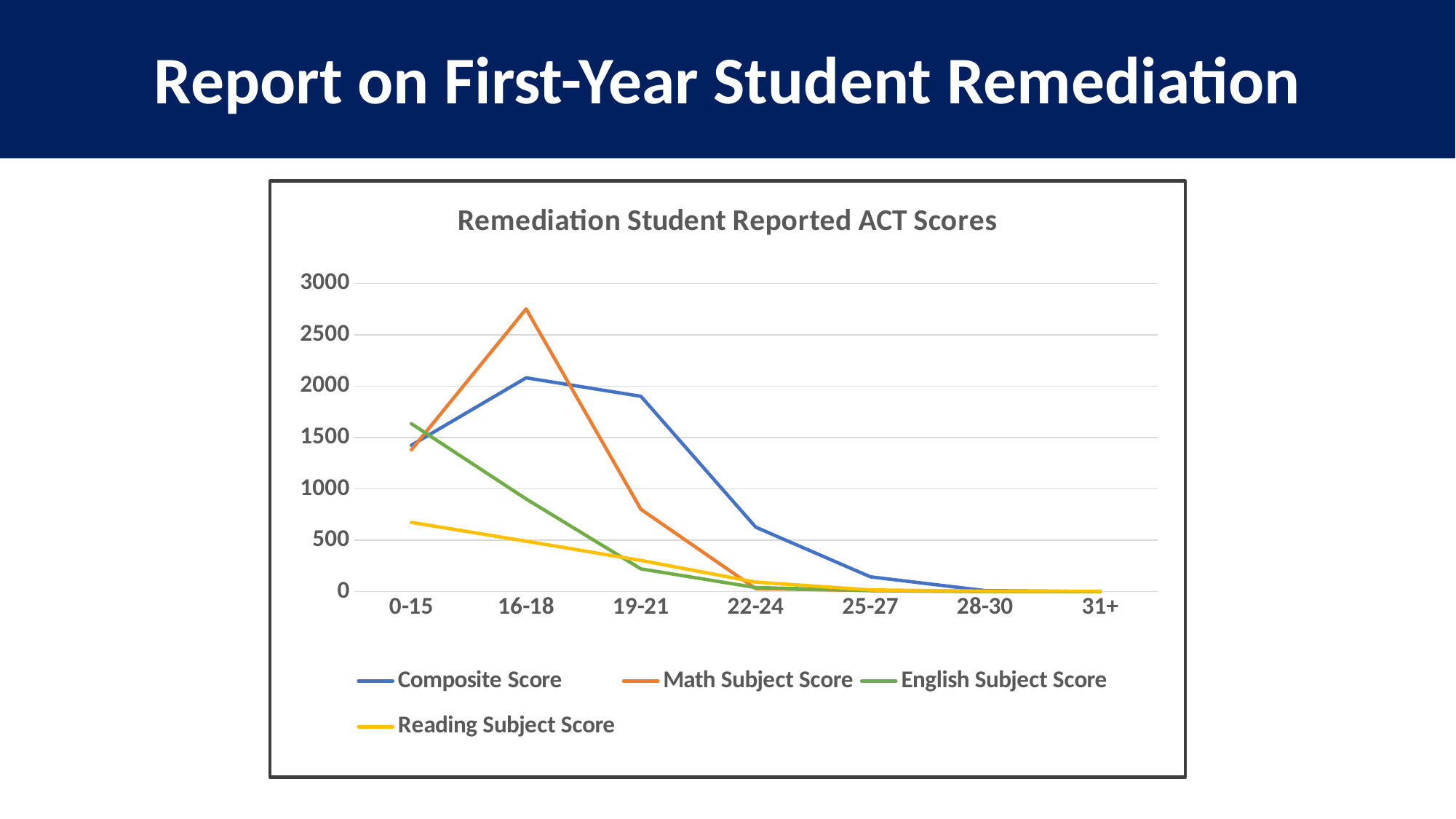

Report on First-Year Student Remediation

### Chart: Remediation Student Reported ACT Scores

| Category | Composite Score | Math Subject Score | English Subject Score | Reading Subject Score |
|---|---|---|---|---|
| 0-15 | 1425.0 | 1380.0 | 1634.0 | 674.0 |
| 16-18 | 2081.0 | 2751.0 | 902.0 | 491.0 |
| 19-21 | 1901.0 | 801.0 | 222.0 | 304.0 |
| 22-24 | 628.0 | 30.0 | 40.0 | 93.0 |
| 25-27 | 144.0 | 11.0 | 11.0 | 17.0 |
| 28-30 | 10.0 | 1.0 | 2.0 | 5.0 |
| 31+ | 0.0 | 0.0 | 1.0 | 4.0 |